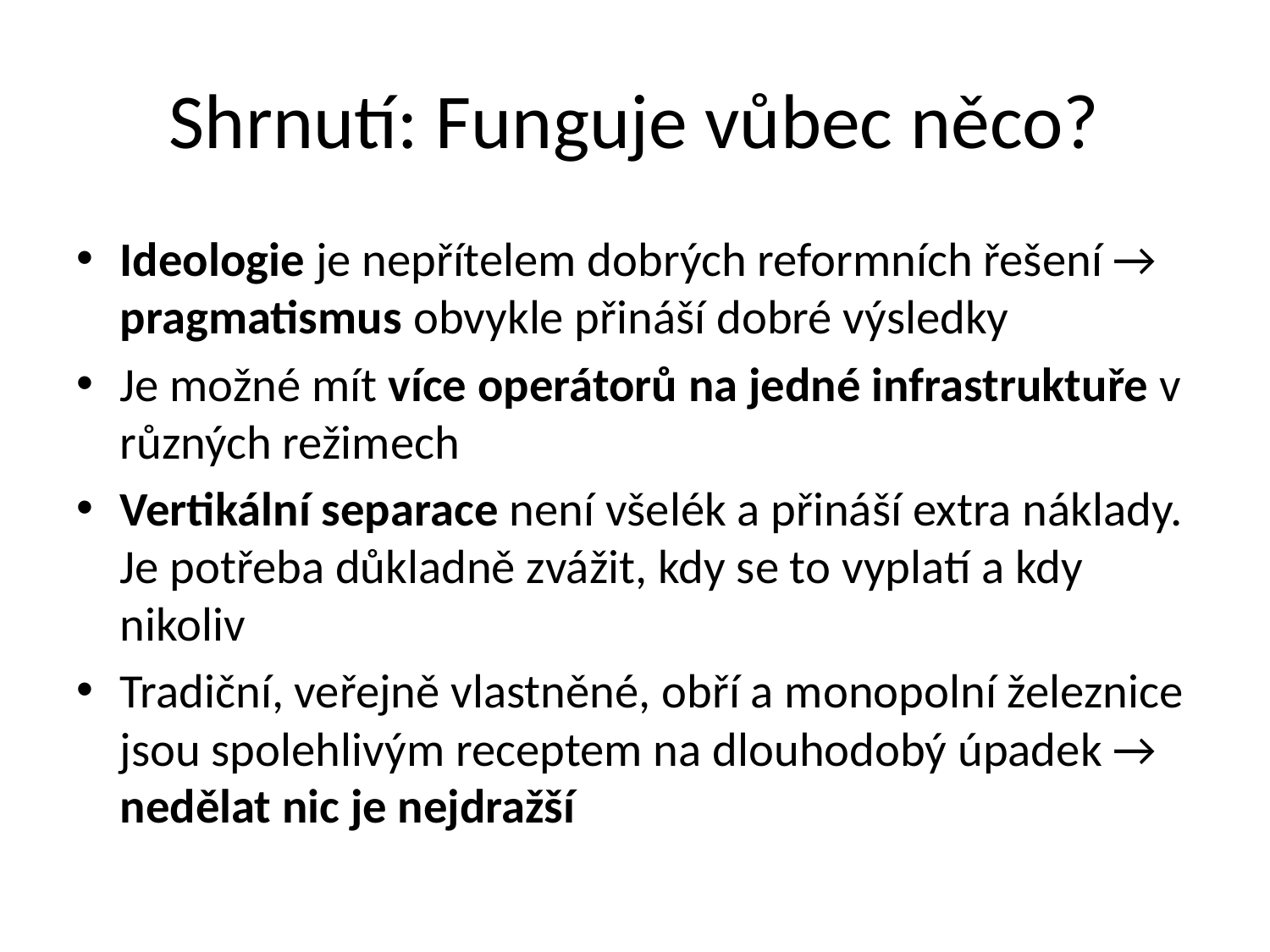

# Shrnutí: Funguje vůbec něco?
Ideologie je nepřítelem dobrých reformních řešení → pragmatismus obvykle přináší dobré výsledky
Je možné mít více operátorů na jedné infrastruktuře v různých režimech
Vertikální separace není všelék a přináší extra náklady. Je potřeba důkladně zvážit, kdy se to vyplatí a kdy nikoliv
Tradiční, veřejně vlastněné, obří a monopolní železnice jsou spolehlivým receptem na dlouhodobý úpadek → nedělat nic je nejdražší